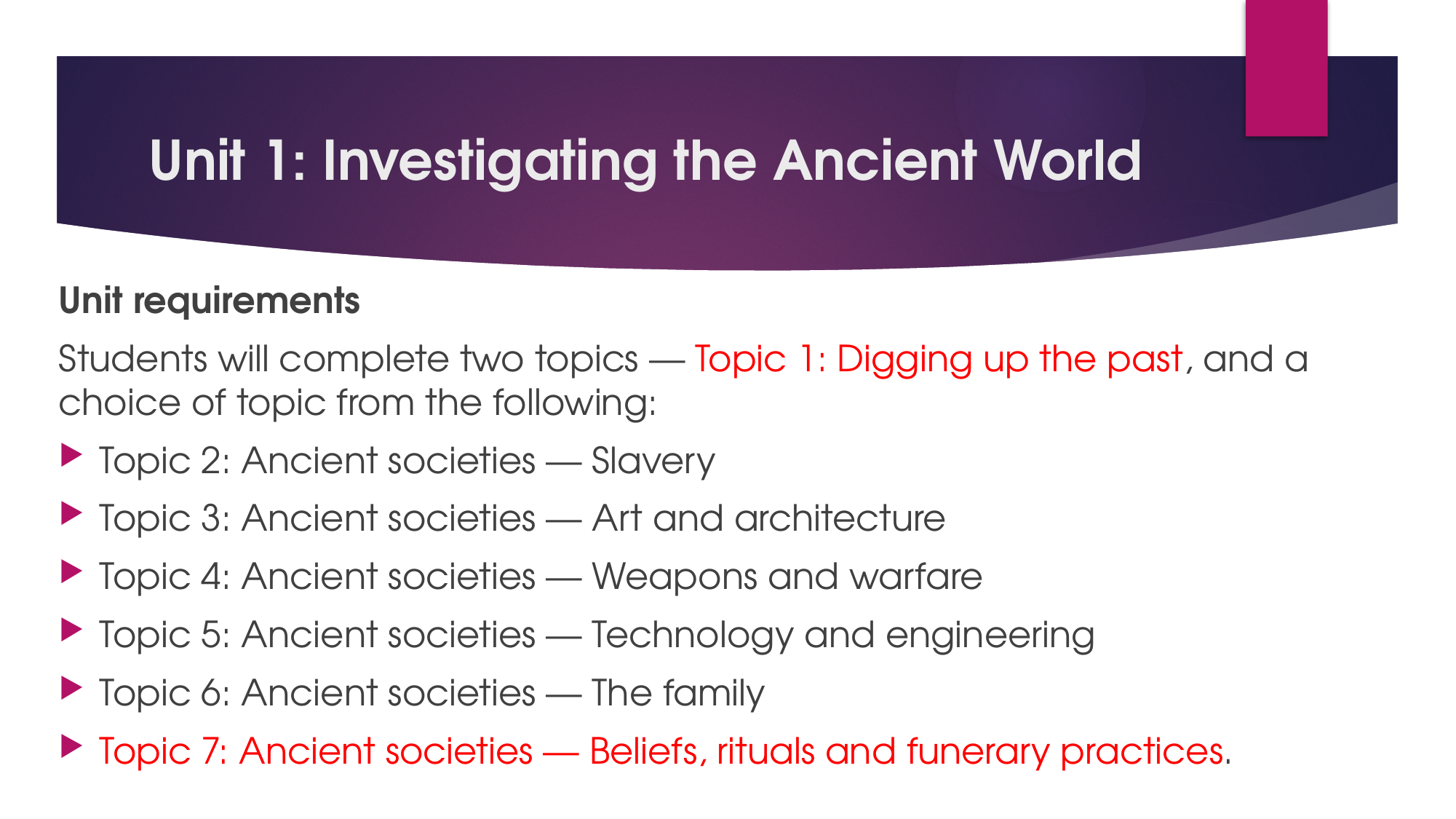

# Unit 1: Investigating the Ancient World
Unit requirements
Students will complete two topics — Topic 1: Digging up the past, and a choice of topic from the following:
Topic 2: Ancient societies — Slavery
Topic 3: Ancient societies — Art and architecture
Topic 4: Ancient societies — Weapons and warfare
Topic 5: Ancient societies — Technology and engineering
Topic 6: Ancient societies — The family
Topic 7: Ancient societies — Beliefs, rituals and funerary practices.